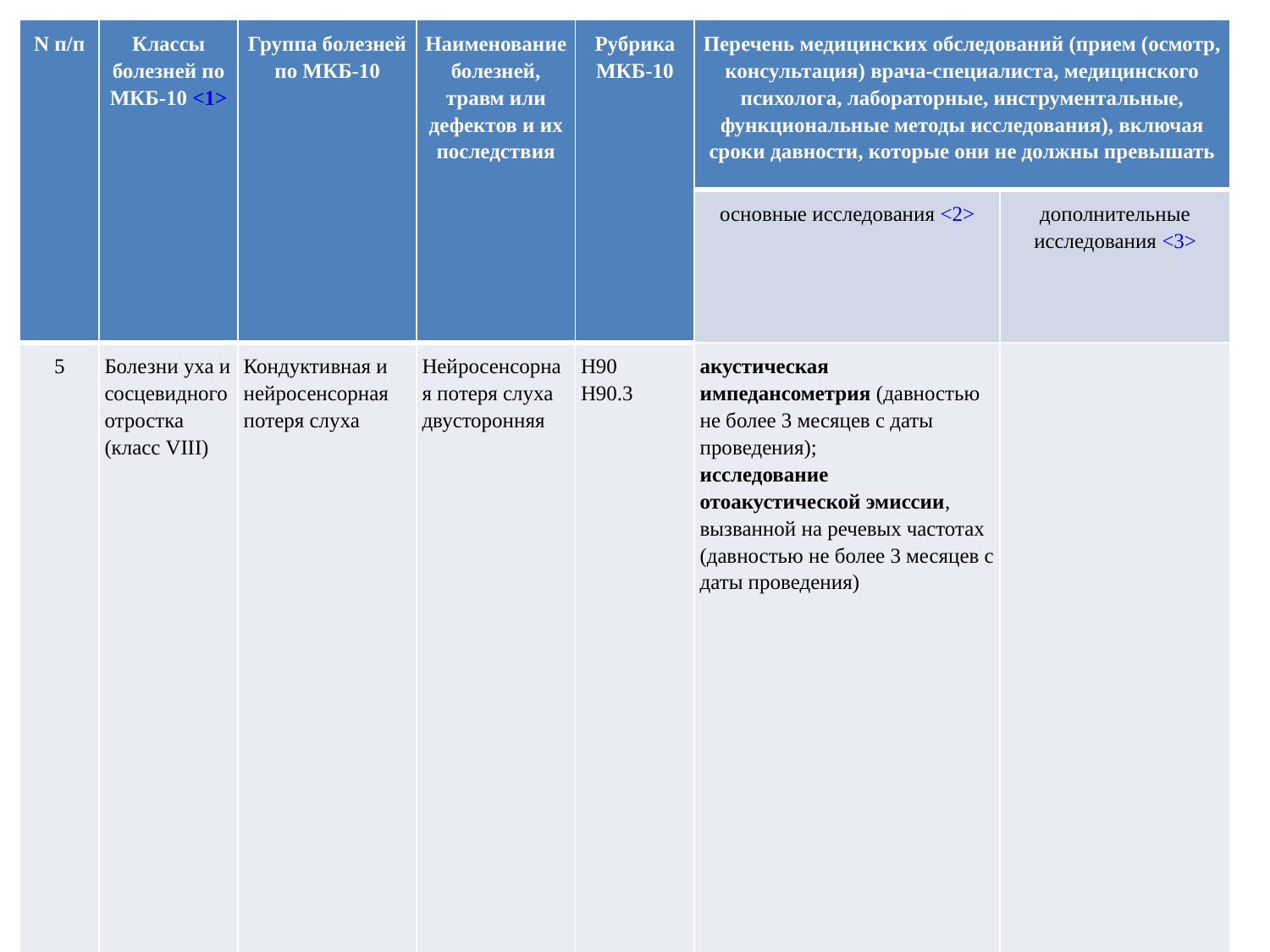

| N п/п | Классы болезней по МКБ-10 <1> | Группа болезней по МКБ-10 | Наименование болезней, травм или дефектов и их последствия | Рубрика МКБ-10 | Перечень медицинских обследований (прием (осмотр, консультация) врача-специалиста, медицинского психолога, лабораторные, инструментальные, функциональные методы исследования), включая сроки давности, которые они не должны превышать |  |
| --- | --- | --- | --- | --- | --- | --- |
|  |  |  |  |  | основные исследования <2> | дополнительные исследования <3> |
| 5 | Болезни уха и сосцевидного отростка (класс VIII) | Кондуктивная и нейросенсорная потеря слуха | Нейросенсорная потеря слуха двусторонняя | H90 H90.3 | акустическая импедансометрия (давностью не более 3 месяцев с даты проведения); исследование отоакустической эмиссии, вызванной на речевых частотах (давностью не более 3 месяцев с даты проведения) |  |